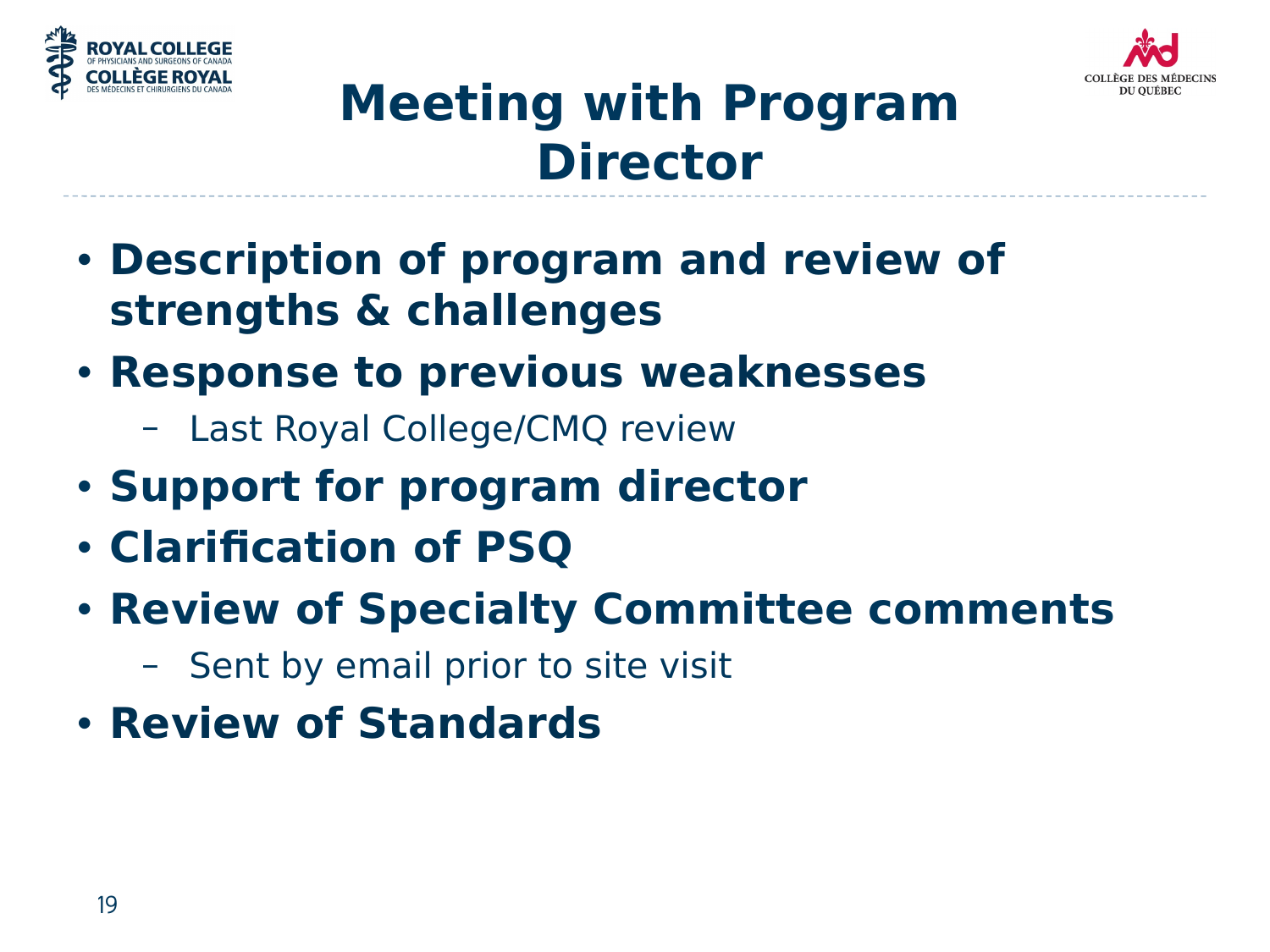

# Meeting with Program Director
Description of program and review of strengths & challenges
Response to previous weaknesses
Last Royal College/CMQ review
Support for program director
Clarification of PSQ
Review of Specialty Committee comments
Sent by email prior to site visit
Review of Standards
19